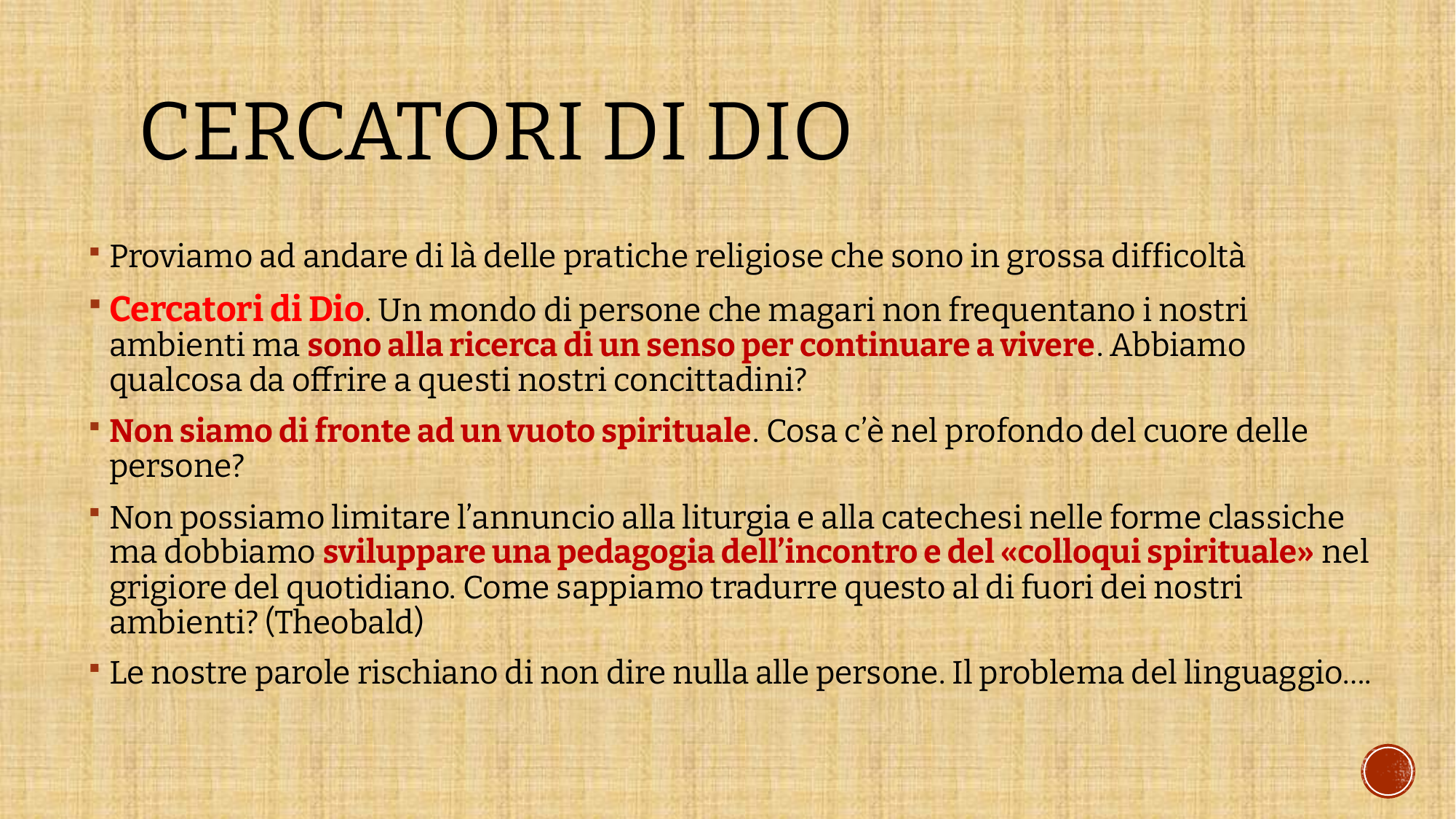

# Cercatori di Dio
Proviamo ad andare di là delle pratiche religiose che sono in grossa difficoltà
Cercatori di Dio. Un mondo di persone che magari non frequentano i nostri ambienti ma sono alla ricerca di un senso per continuare a vivere. Abbiamo qualcosa da offrire a questi nostri concittadini?
Non siamo di fronte ad un vuoto spirituale. Cosa c’è nel profondo del cuore delle persone?
Non possiamo limitare l’annuncio alla liturgia e alla catechesi nelle forme classiche ma dobbiamo sviluppare una pedagogia dell’incontro e del «colloqui spirituale» nel grigiore del quotidiano. Come sappiamo tradurre questo al di fuori dei nostri ambienti? (Theobald)
Le nostre parole rischiano di non dire nulla alle persone. Il problema del linguaggio….